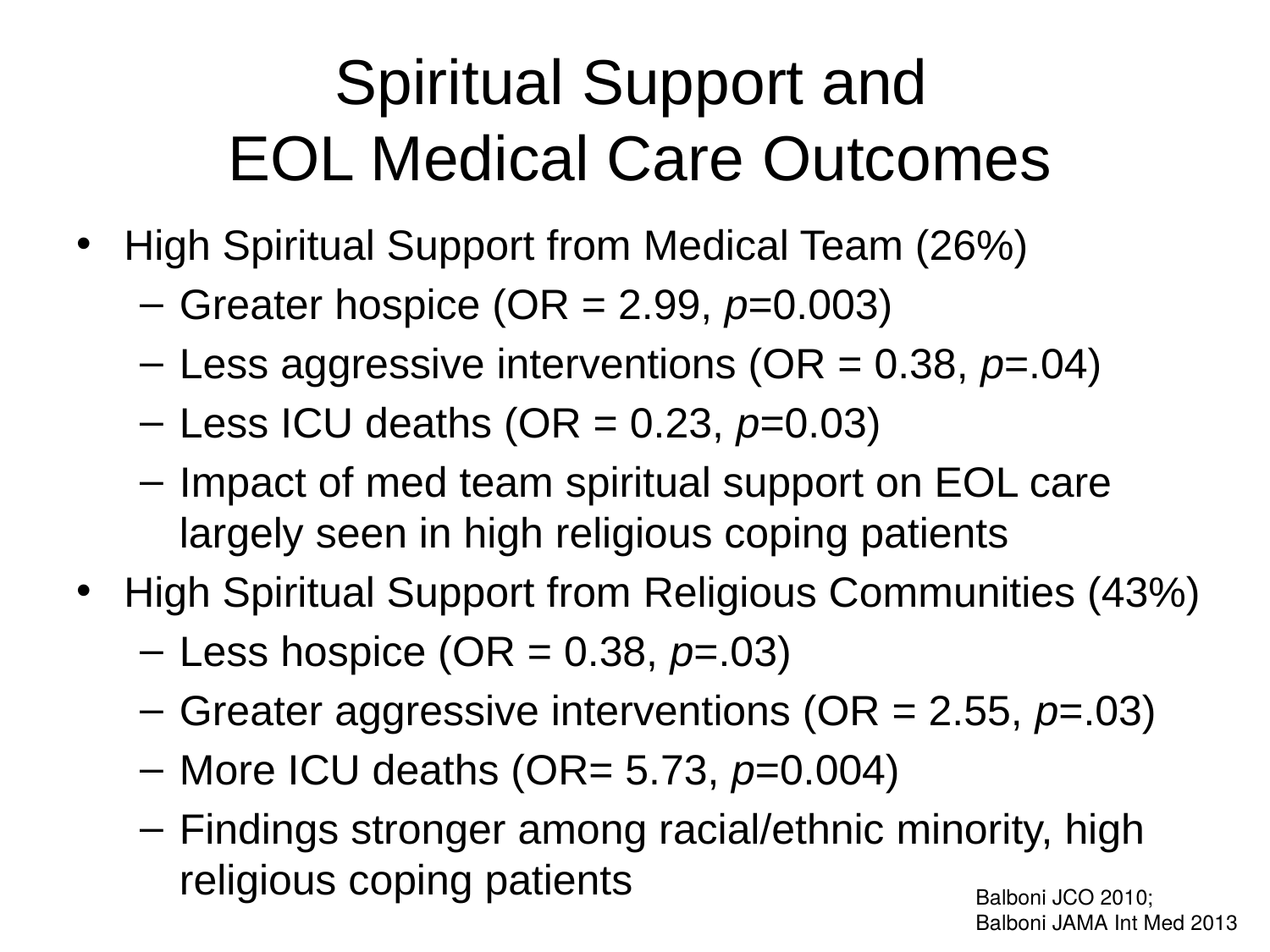

# Spiritual Support and EOL Medical Care Outcomes
High Spiritual Support from Medical Team (26%)
Greater hospice (OR = 2.99, p=0.003)
Less aggressive interventions (OR = 0.38, p=.04)
Less ICU deaths (OR = 0.23, p=0.03)
Impact of med team spiritual support on EOL care largely seen in high religious coping patients
High Spiritual Support from Religious Communities (43%)
Less hospice (OR = 0.38, p=.03)
Greater aggressive interventions (OR = 2.55, p=.03)
More ICU deaths (OR= 5.73, p=0.004)
Findings stronger among racial/ethnic minority, high religious coping patients
Balboni JCO 2010;
Balboni JAMA Int Med 2013